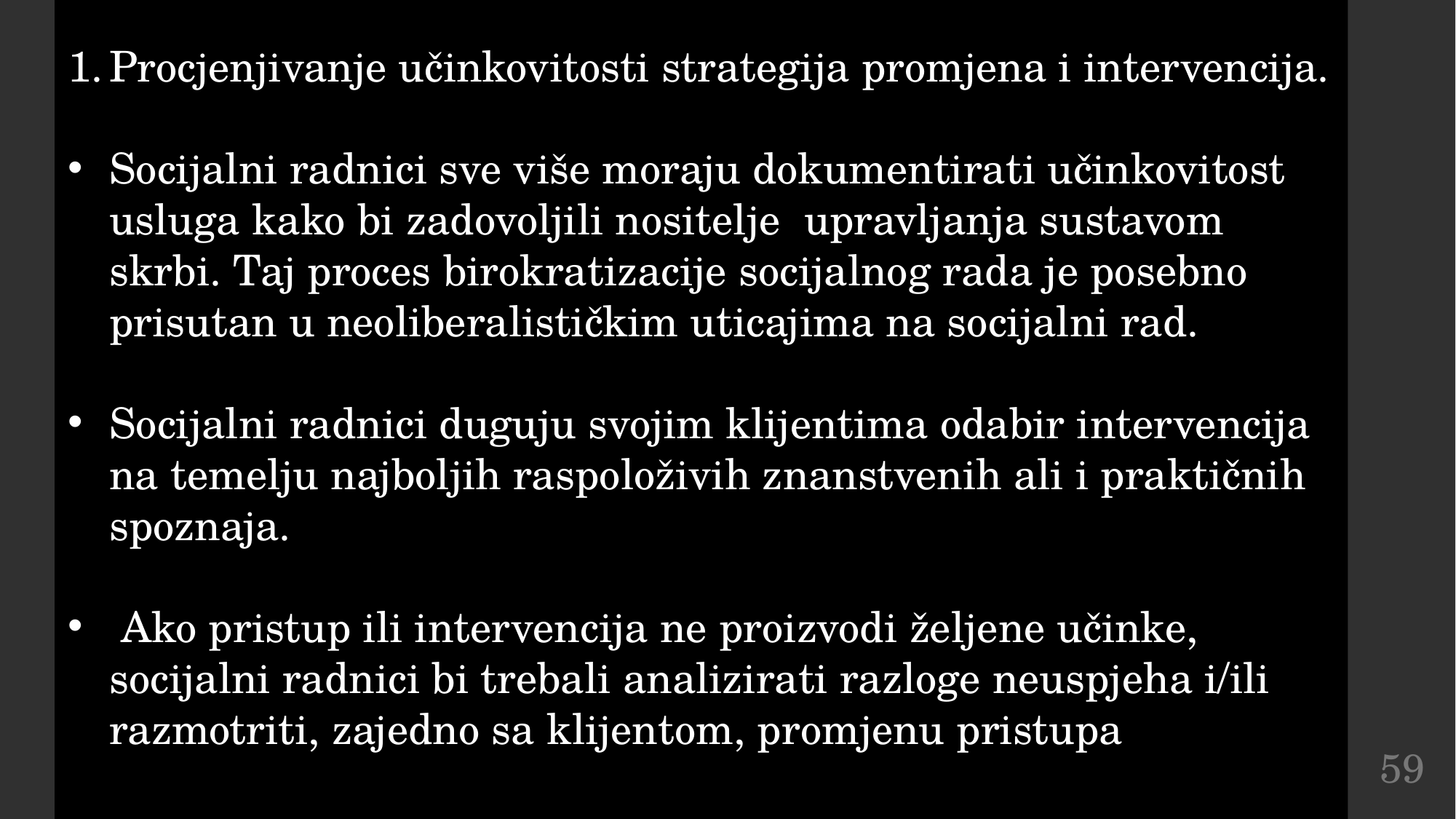

Procjenjivanje učinkovitosti strategija promjena i intervencija.

Socijalni radnici sve više moraju dokumentirati učinkovitost usluga kako bi zadovoljili nositelje  upravljanja sustavom skrbi. Taj proces birokratizacije socijalnog rada je posebno prisutan u neoliberalističkim uticajima na socijalni rad.

Socijalni radnici duguju svojim klijentima odabir intervencija na temelju najboljih raspoloživih znanstvenih ali i praktičnih  spoznaja.

 Ako pristup ili intervencija ne proizvodi željene učinke, socijalni radnici bi trebali analizirati razloge neuspjeha i/ili razmotriti, zajedno sa klijentom, promjenu pristupa
59